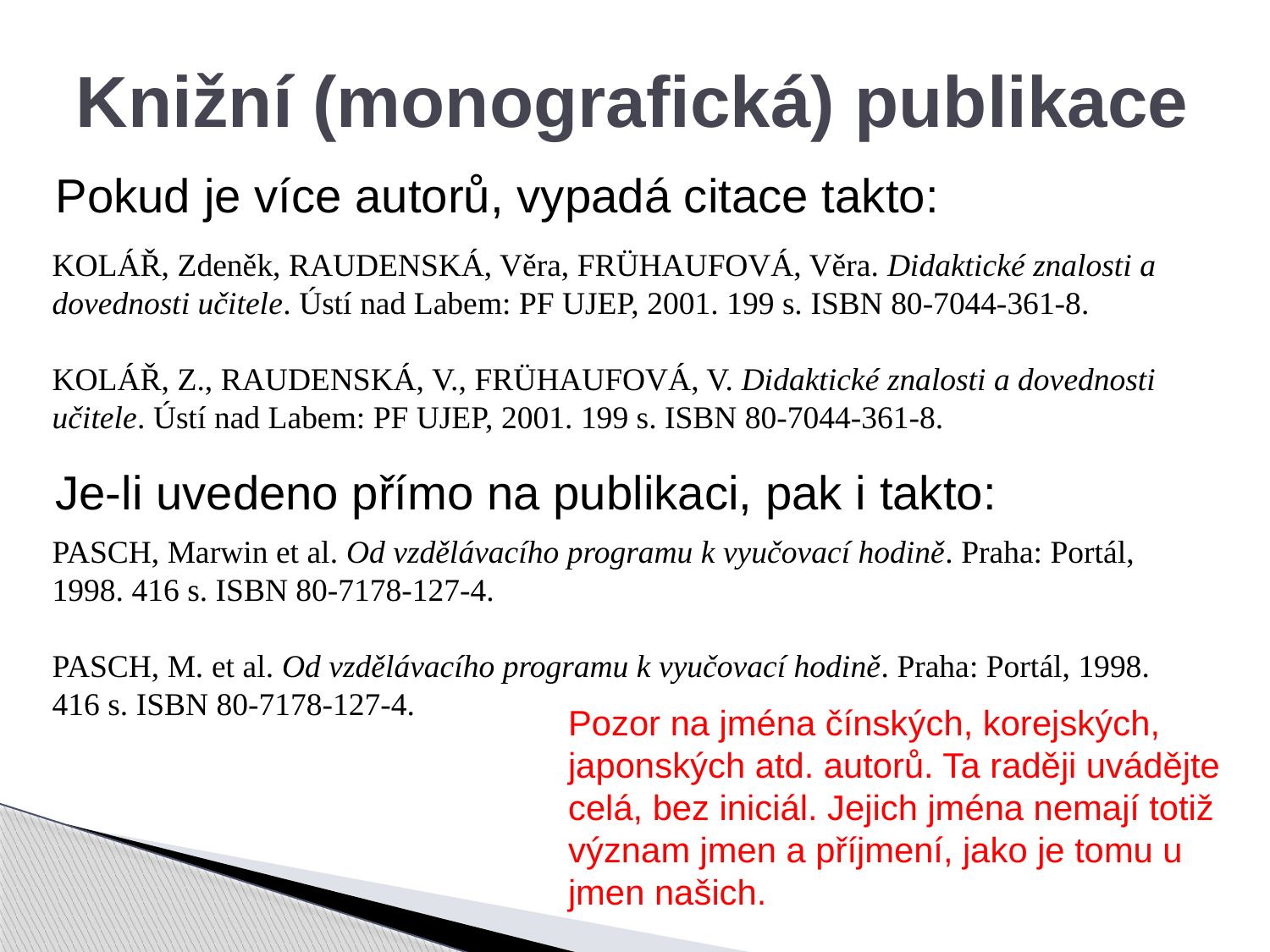

# Knižní (monografická) publikace
Pokud je více autorů, vypadá citace takto:
KOLÁŘ, Zdeněk, RAUDENSKÁ, Věra, FRÜHAUFOVÁ, Věra. Didaktické znalosti a dovednosti učitele. Ústí nad Labem: PF UJEP, 2001. 199 s. ISBN 80-7044-361-8.

KOLÁŘ, Z., RAUDENSKÁ, V., FRÜHAUFOVÁ, V. Didaktické znalosti a dovednosti učitele. Ústí nad Labem: PF UJEP, 2001. 199 s. ISBN 80-7044-361-8.
Je-li uvedeno přímo na publikaci, pak i takto:
PASCH, Marwin et al. Od vzdělávacího programu k vyučovací hodině. Praha: Portál, 1998. 416 s. ISBN 80-7178-127-4.

PASCH, M. et al. Od vzdělávacího programu k vyučovací hodině. Praha: Portál, 1998. 416 s. ISBN 80-7178-127-4.
Pozor na jména čínských, korejských, japonských atd. autorů. Ta raději uvádějte celá, bez iniciál. Jejich jména nemají totiž význam jmen a příjmení, jako je tomu u jmen našich.